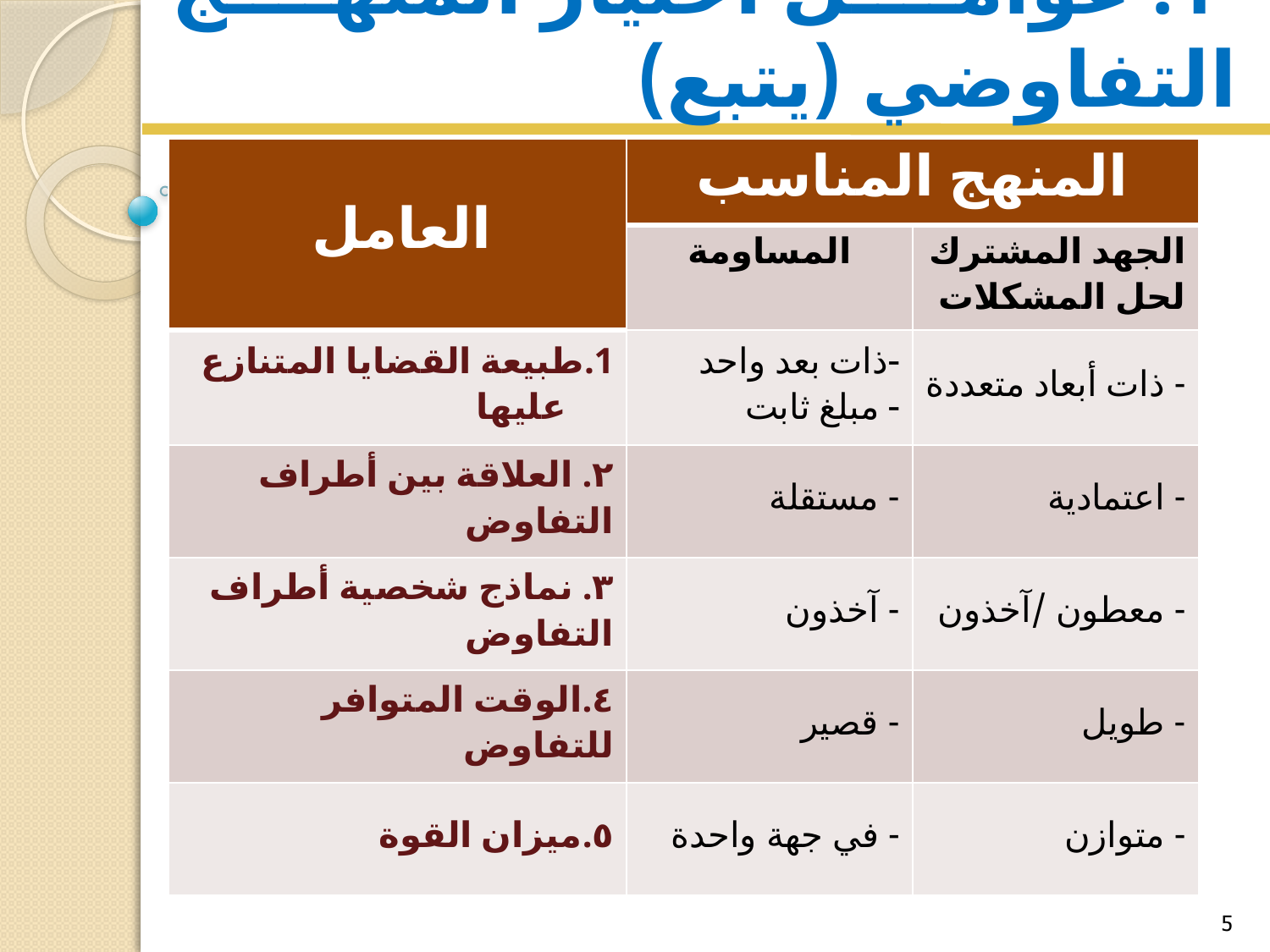

# 1. عوامل اختيار المنهج التفاوضي (يتبع)
| العامل | المنهج المناسب |  |
| --- | --- | --- |
|  | المساومة | الجهد المشترك لحل المشكلات |
| 1.طبيعة القضايا المتنازع عليها | ذات بعد واحد مبلغ ثابت | - ذات أبعاد متعددة |
| ٢. العلاقة بين أطراف التفاوض | - مستقلة | - اعتمادية |
| ٣. نماذج شخصية أطراف التفاوض | - آخذون | - معطون /آخذون |
| ٤.الوقت المتوافر للتفاوض | - قصير | - طويل |
| ٥.ميزان القوة | - في جهة واحدة | - متوازن |
5